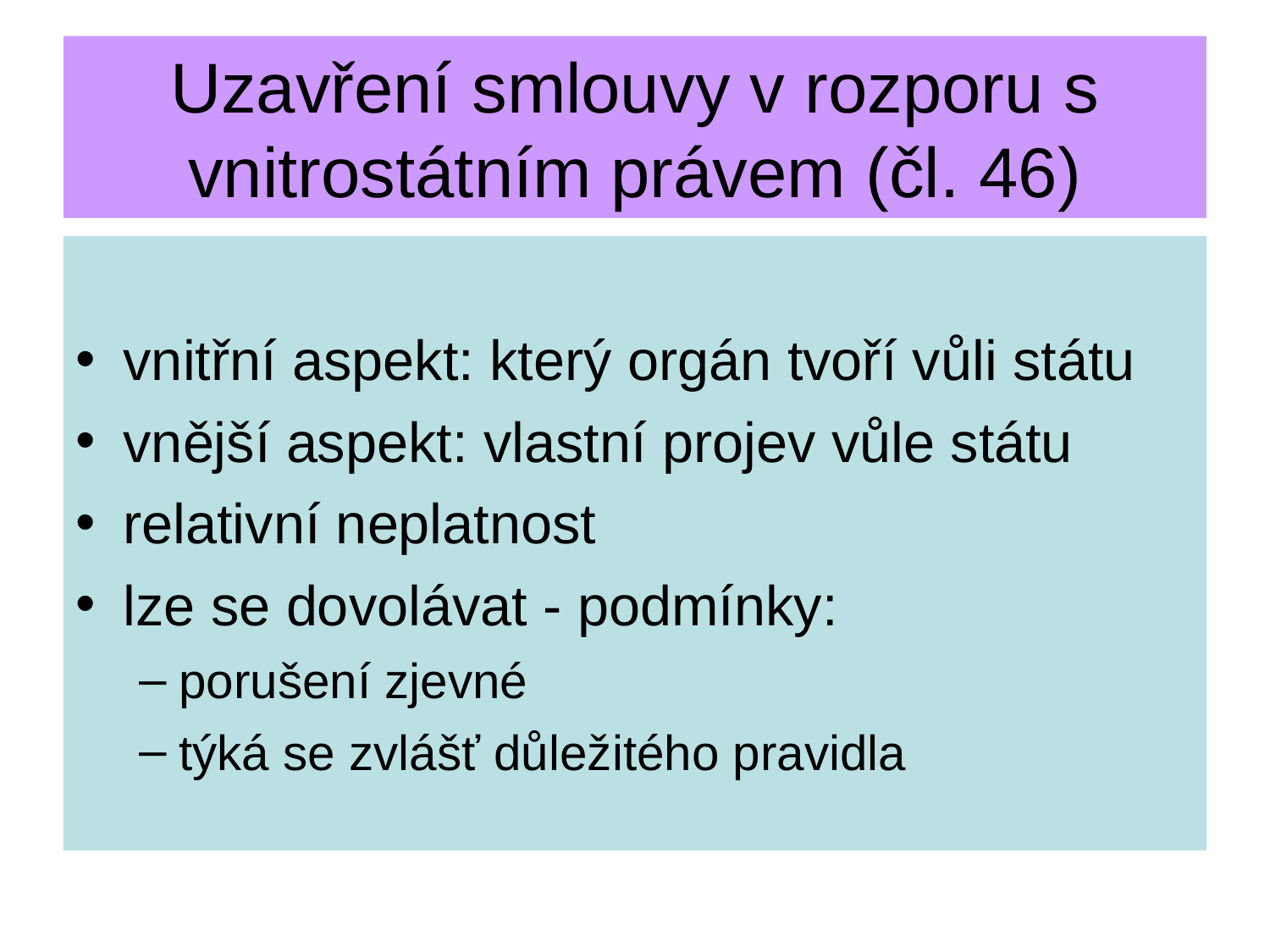

Uzavření smlouvy v rozporu s vnitrostátním právem (čl. 46)

vnitřní aspekt: který orgán tvoří vůli státu
vnější aspekt: vlastní projev vůle státu
relativní neplatnost
lze se dovolávat - podmínky:
porušení zjevné
týká se zvlášť důležitého pravidla